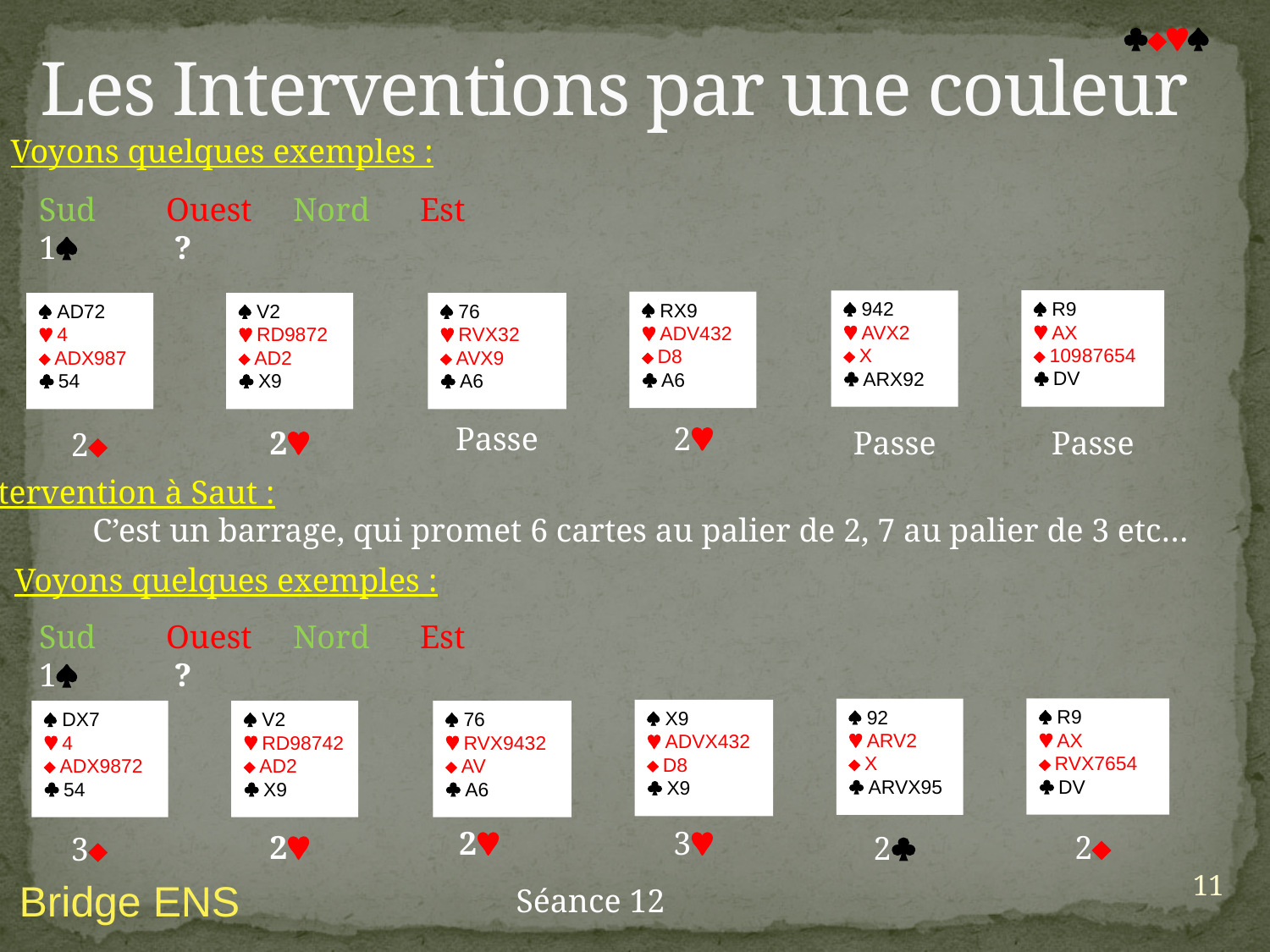

# Les Interventions par une couleur
♣♦♥♠
Voyons quelques exemples :
Sud	Ouest	Nord	Est
1♠     	 ?
♠ R9
♥ AX
♦ 10987654
♣ DV
♠ 942
♥ AVX2
♦ X
♣ ARX92
♠ RX9
♥ ADV432
♦ D8
♣ A6
♠ AD72
♥ 4
♦ ADX987
♣ 54
♠ V2
♥ RD9872
♦ AD2
♣ X9
♠ 76
♥ RVX32
♦ AVX9
♣ A6
Passe
2♥
2♥
Passe
Passe
2♦
Intervention à Saut :
	C’est un barrage, qui promet 6 cartes au palier de 2, 7 au palier de 3 etc…
Voyons quelques exemples :
Sud	Ouest	Nord	Est
1♠     	 ?
♠ R9
♥ AX
♦ RVX7654
♣ DV
♠ 92
♥ ARV2
♦ X
♣ ARVX95
♠ X9
♥ ADVX432
♦ D8
♣ X9
♠ DX7
♥ 4
♦ ADX9872
♣ 54
♠ V2
♥ RD98742
♦ AD2
♣ X9
♠ 76
♥ RVX9432
♦ AV
♣ A6
2♥
3♥
2♥
2♦
2♣
3♦
11
Bridge ENS
Séance 12